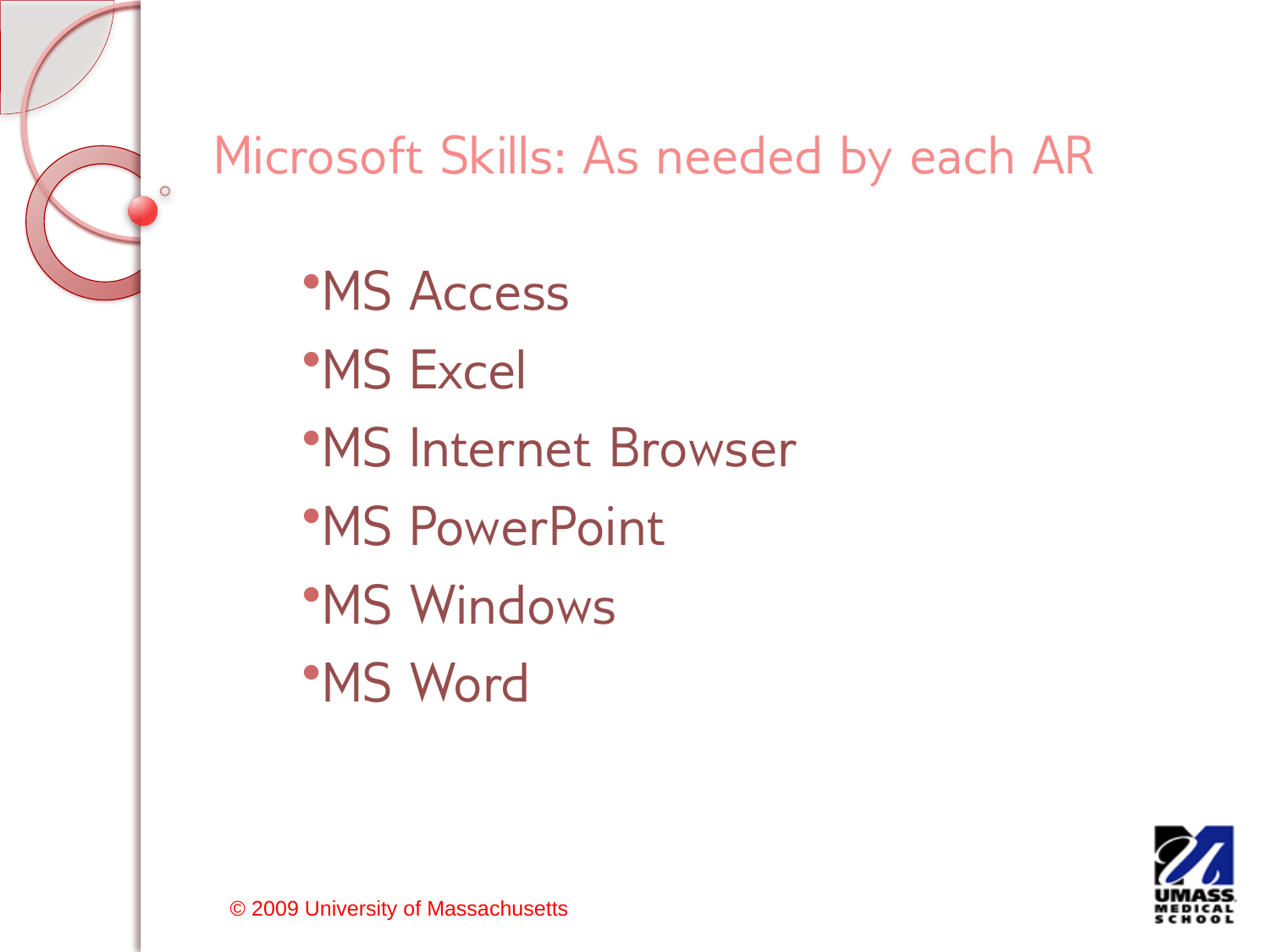

# Microsoft Skills: As needed by each AR
MS Access
MS Excel
MS Internet Browser
MS PowerPoint
MS Windows
MS Word

 © 2009 University of Massachusetts